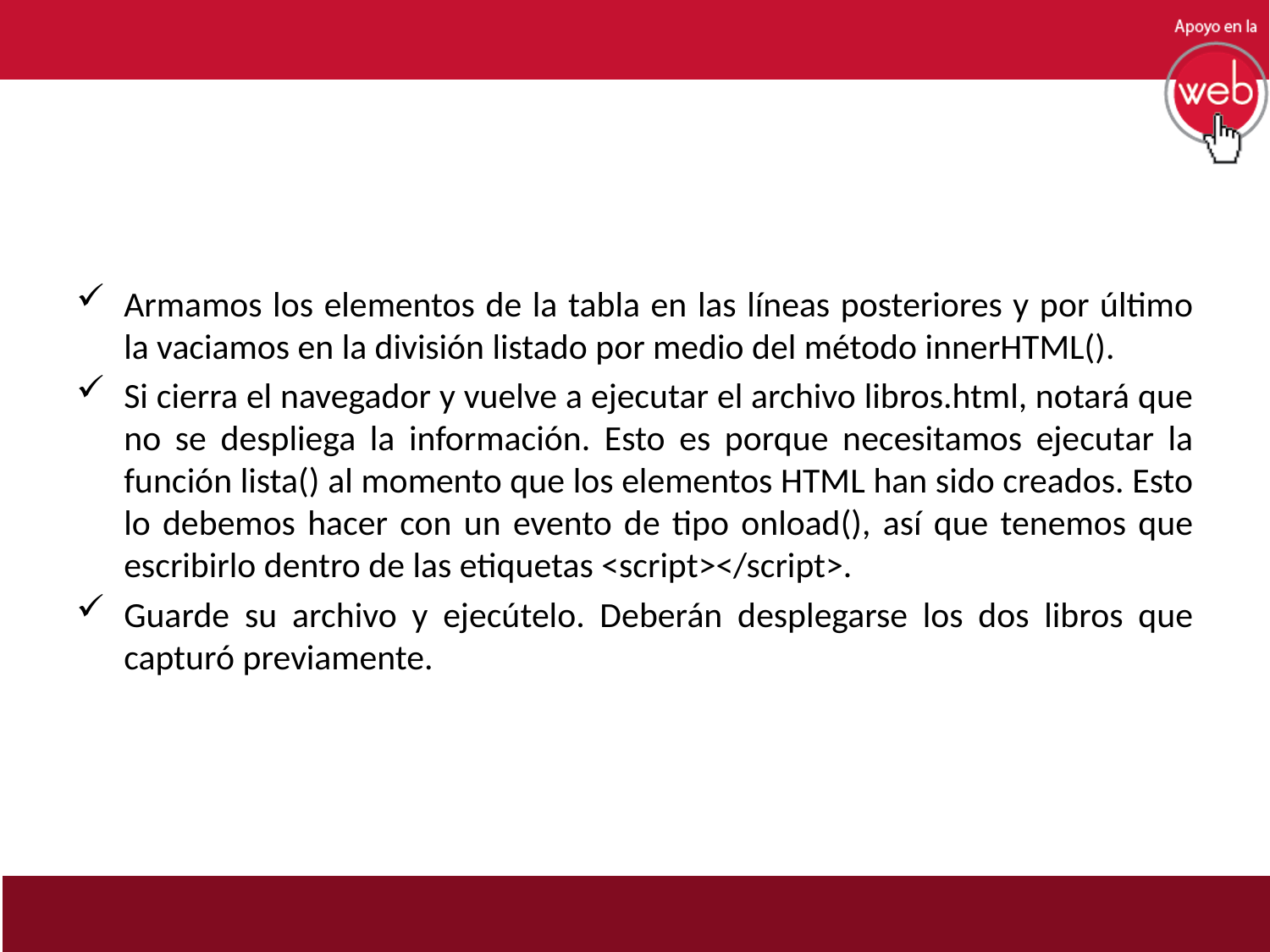

Armamos los elementos de la tabla en las líneas posteriores y por último la vaciamos en la división listado por medio del método innerHTML().
Si cierra el navegador y vuelve a ejecutar el archivo libros.html, notará que no se despliega la información. Esto es porque necesitamos ejecutar la función lista() al momento que los elementos HTML han sido creados. Esto lo debemos hacer con un evento de tipo onload(), así que tenemos que escribirlo dentro de las etiquetas <script></script>.
Guarde su archivo y ejecútelo. Deberán desplegarse los dos libros que capturó previamente.